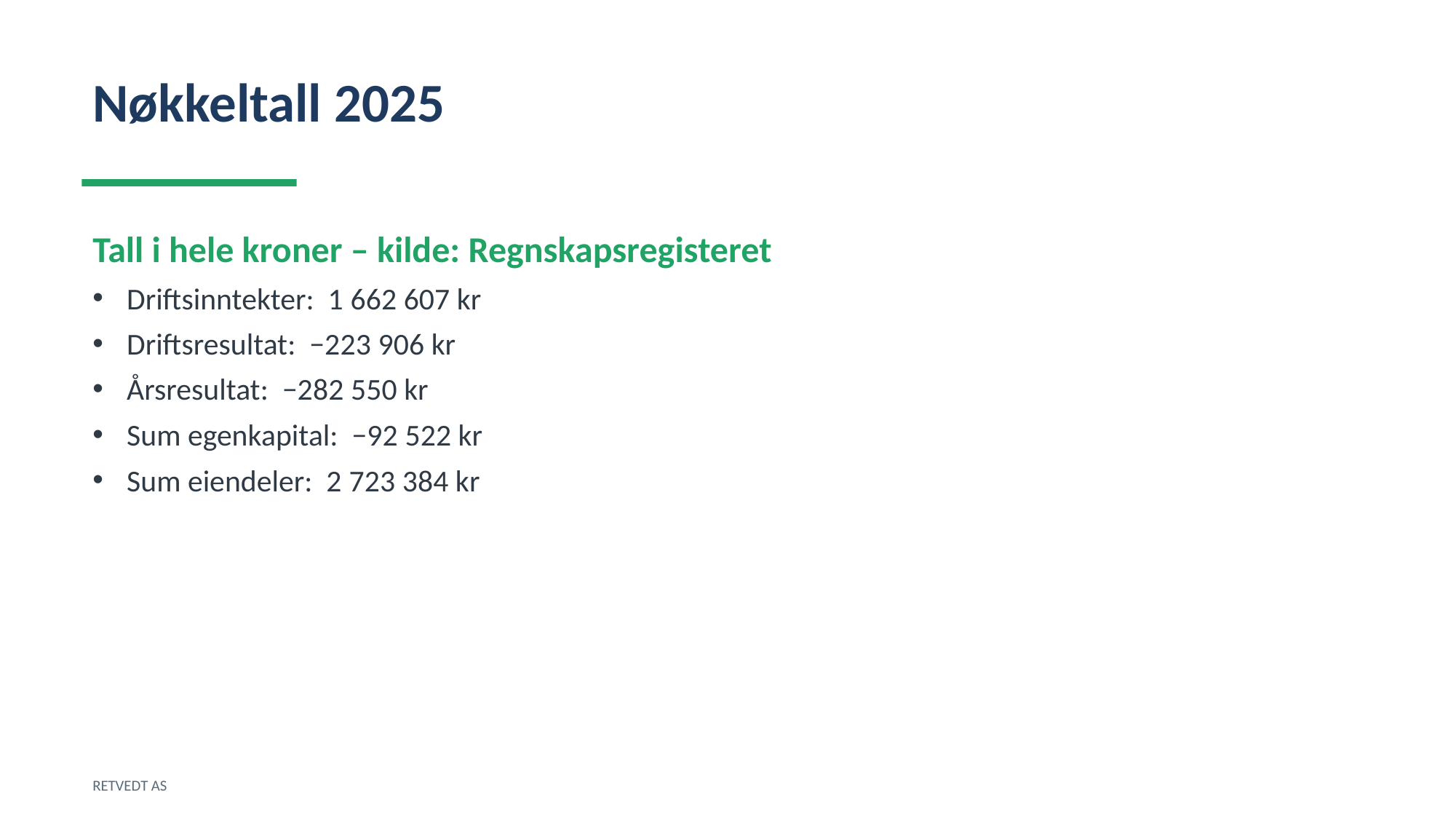

Nøkkeltall 2025

Tall i hele kroner – kilde: Regnskapsregisteret
Driftsinntekter:  1 662 607 kr
Driftsresultat:  −223 906 kr
Årsresultat:  −282 550 kr
Sum egenkapital:  −92 522 kr
Sum eiendeler:  2 723 384 kr
RETVEDT AS